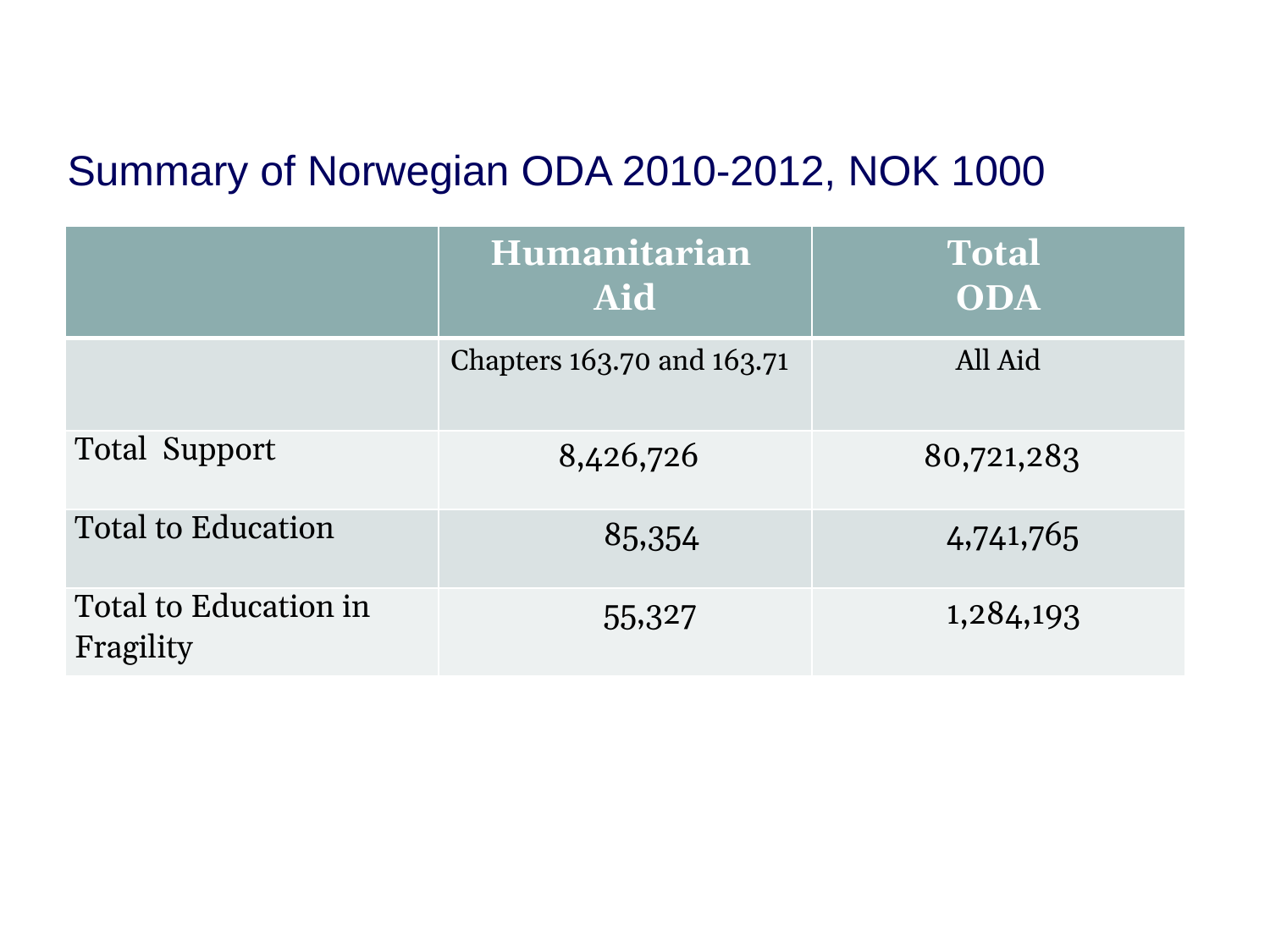

#
Summary of Norwegian ODA 2010-2012, NOK 1000
|  | Humanitarian Aid | Total ODA |
| --- | --- | --- |
|  | Chapters 163.70 and 163.71 | All Aid |
| Total Support | 8,426,726 | 80,721,283 |
| Total to Education | 85,354 | 4,741,765 |
| Total to Education in Fragility | 55,327 | 1,284,193 |